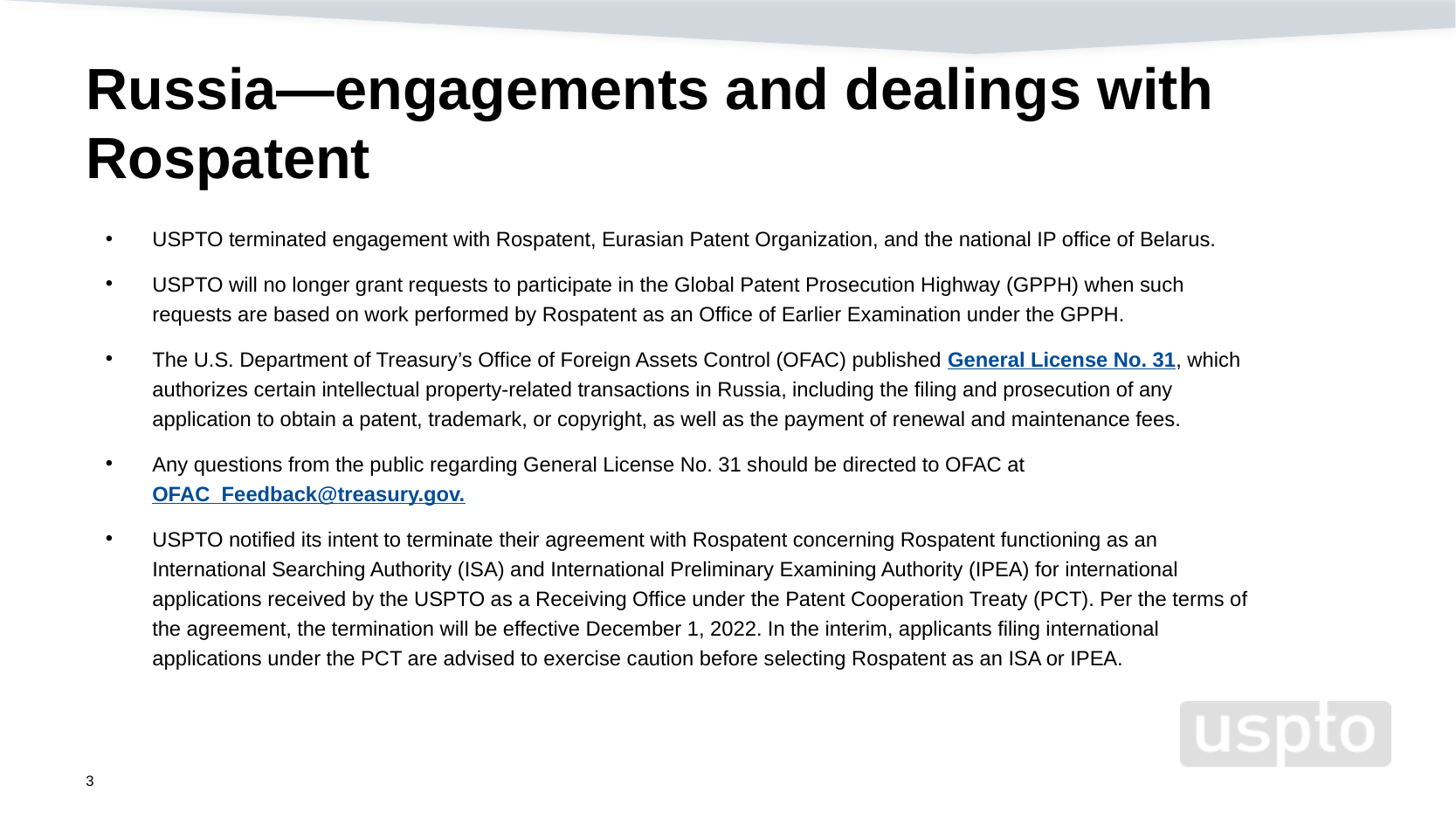

# Russia—engagements and dealings with Rospatent
USPTO terminated engagement with Rospatent, Eurasian Patent Organization, and the national IP office of Belarus.
USPTO will no longer grant requests to participate in the Global Patent Prosecution Highway (GPPH) when such requests are based on work performed by Rospatent as an Office of Earlier Examination under the GPPH.
The U.S. Department of Treasury’s Office of Foreign Assets Control (OFAC) published General License No. 31, which authorizes certain intellectual property-related transactions in Russia, including the filing and prosecution of any application to obtain a patent, trademark, or copyright, as well as the payment of renewal and maintenance fees.
Any questions from the public regarding General License No. 31 should be directed to OFAC at OFAC_Feedback@treasury.gov.
USPTO notified its intent to terminate ​their agreement with Rospatent concerning Rospatent functioning as an International Searching Authority (ISA) and International Preliminary Examining Authority (IPEA) for international applications received by the USPTO as a Receiving Office under the Patent Cooperation Treaty (PCT). Per the terms of the agreement, the termination will be effective December 1, 2022. In the interim, applicants filing international applications under the PCT are advised to exercise caution before selecting Rospatent as an ISA or IPEA.
3